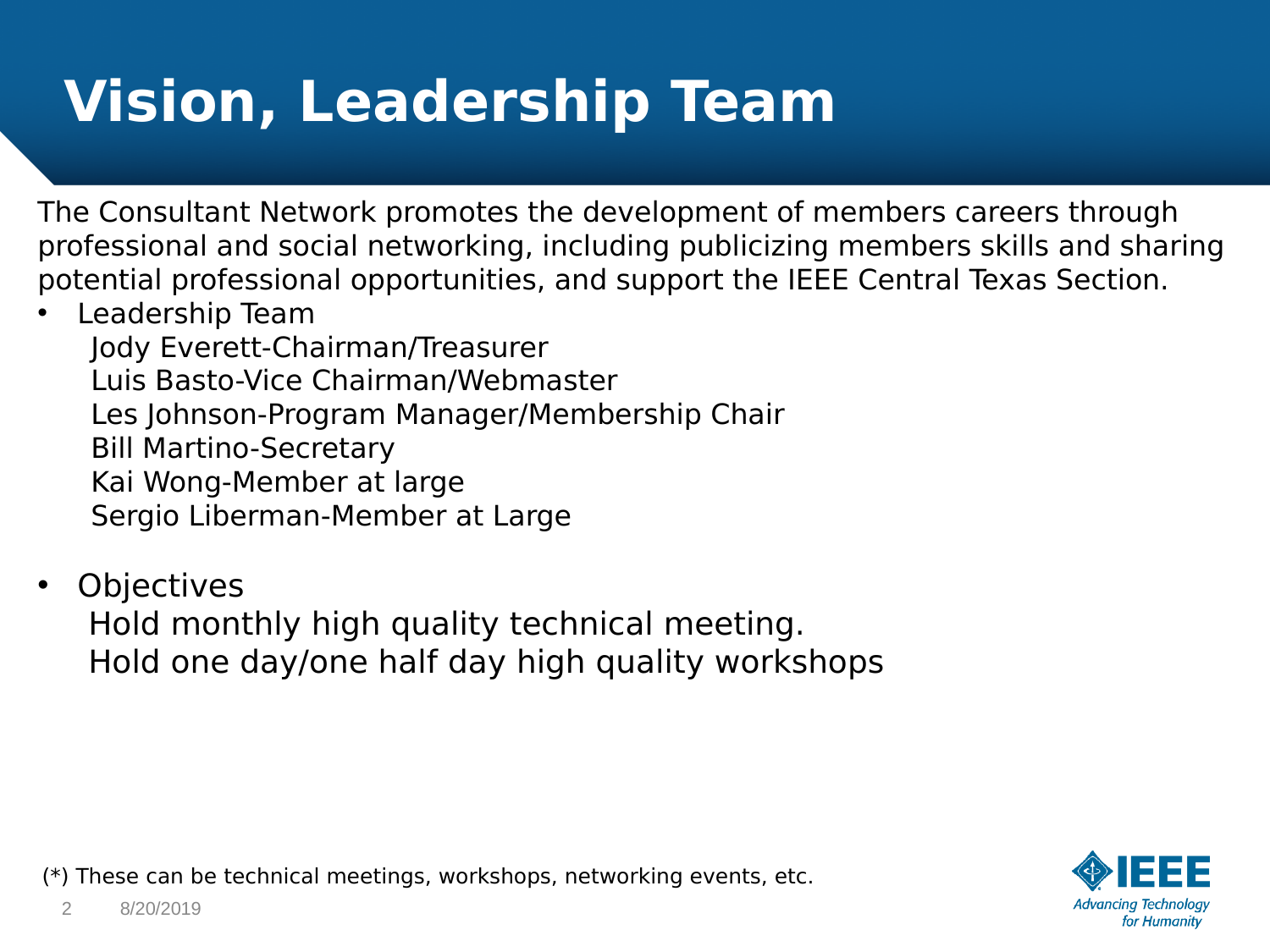

# Vision, Leadership Team
The Consultant Network promotes the development of members careers through professional and social networking, including publicizing members skills and sharing potential professional opportunities, and support the IEEE Central Texas Section.
Leadership Team
      Jody Everett-Chairman/Treasurer
      Luis Basto-Vice Chairman/Webmaster
      Les Johnson-Program Manager/Membership Chair
      Bill Martino-Secretary
      Kai Wong-Member at large
      Sergio Liberman-Member at Large

Objectives
     Hold monthly high quality technical meeting.
     Hold one day/one half day high quality workshops
(*) These can be technical meetings, workshops, networking events, etc.
2
8/20/2019